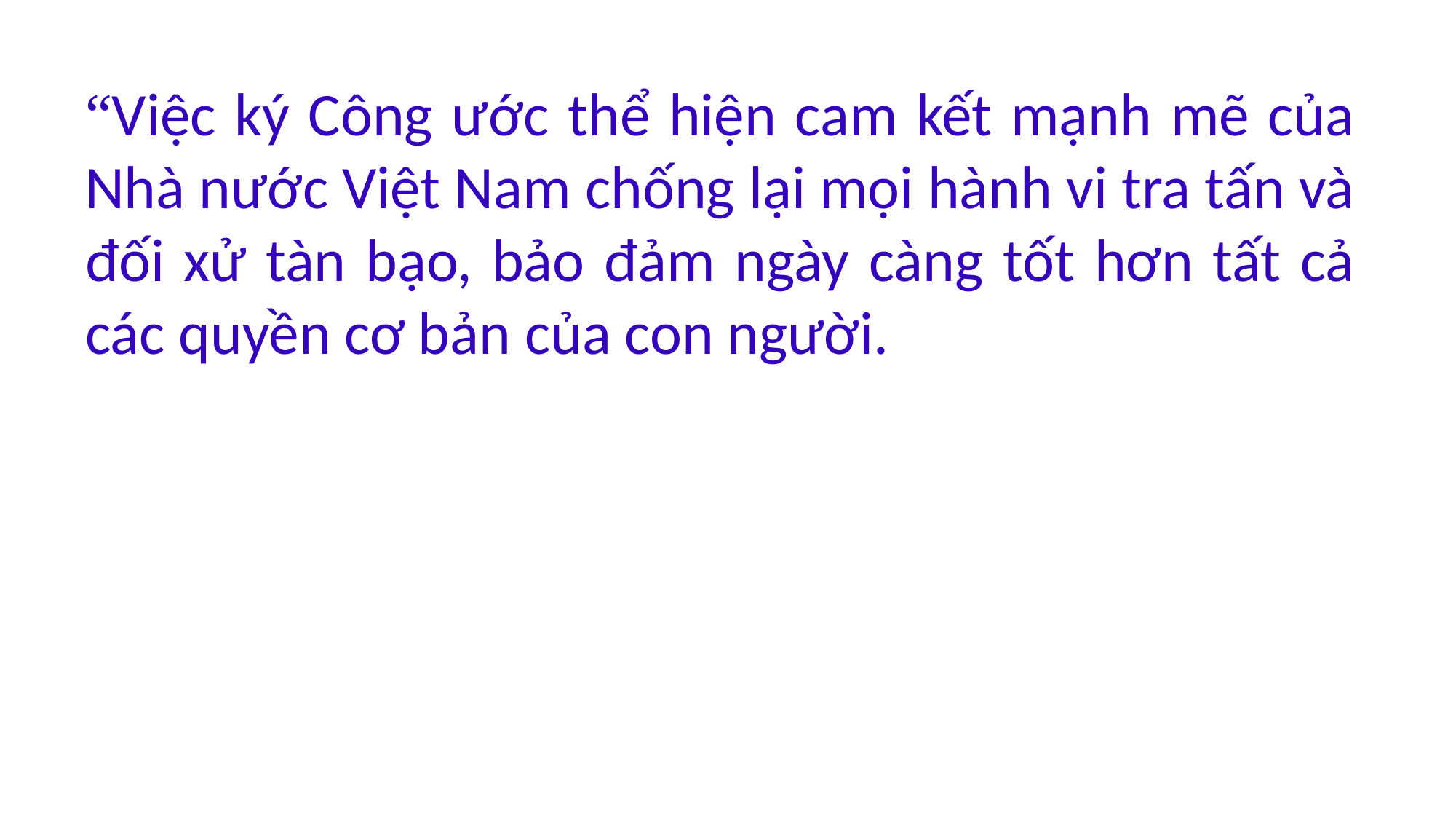

“Việc ký Công ước thể hiện cam kết mạnh mẽ của Nhà nước Việt Nam chống lại mọi hành vi tra tấn và đối xử tàn bạo, bảo đảm ngày càng tốt hơn tất cả các quyền cơ bản của con người.